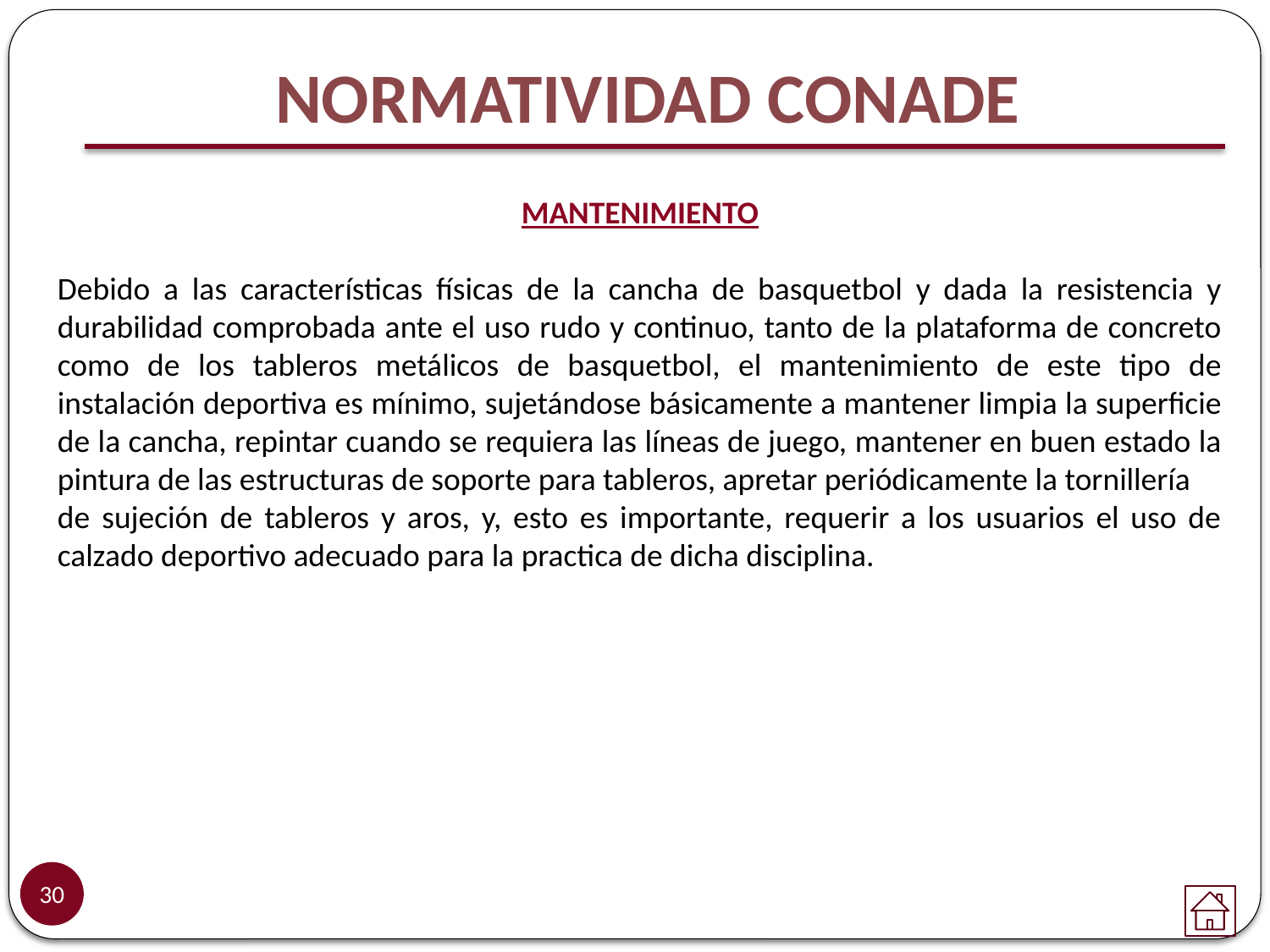

NORMATIVIDAD CONADE
MANTENIMIENTO

Debido a las características físicas de la cancha de basquetbol y dada la resistencia y durabilidad comprobada ante el uso rudo y continuo, tanto de la plataforma de concreto como de los tableros metálicos de basquetbol, el mantenimiento de este tipo de instalación deportiva es mínimo, sujetándose básicamente a mantener limpia la superficie de la cancha, repintar cuando se requiera las líneas de juego, mantener en buen estado la pintura de las estructuras de soporte para tableros, apretar periódicamente la tornillería
de sujeción de tableros y aros, y, esto es importante, requerir a los usuarios el uso de calzado deportivo adecuado para la practica de dicha disciplina.
30